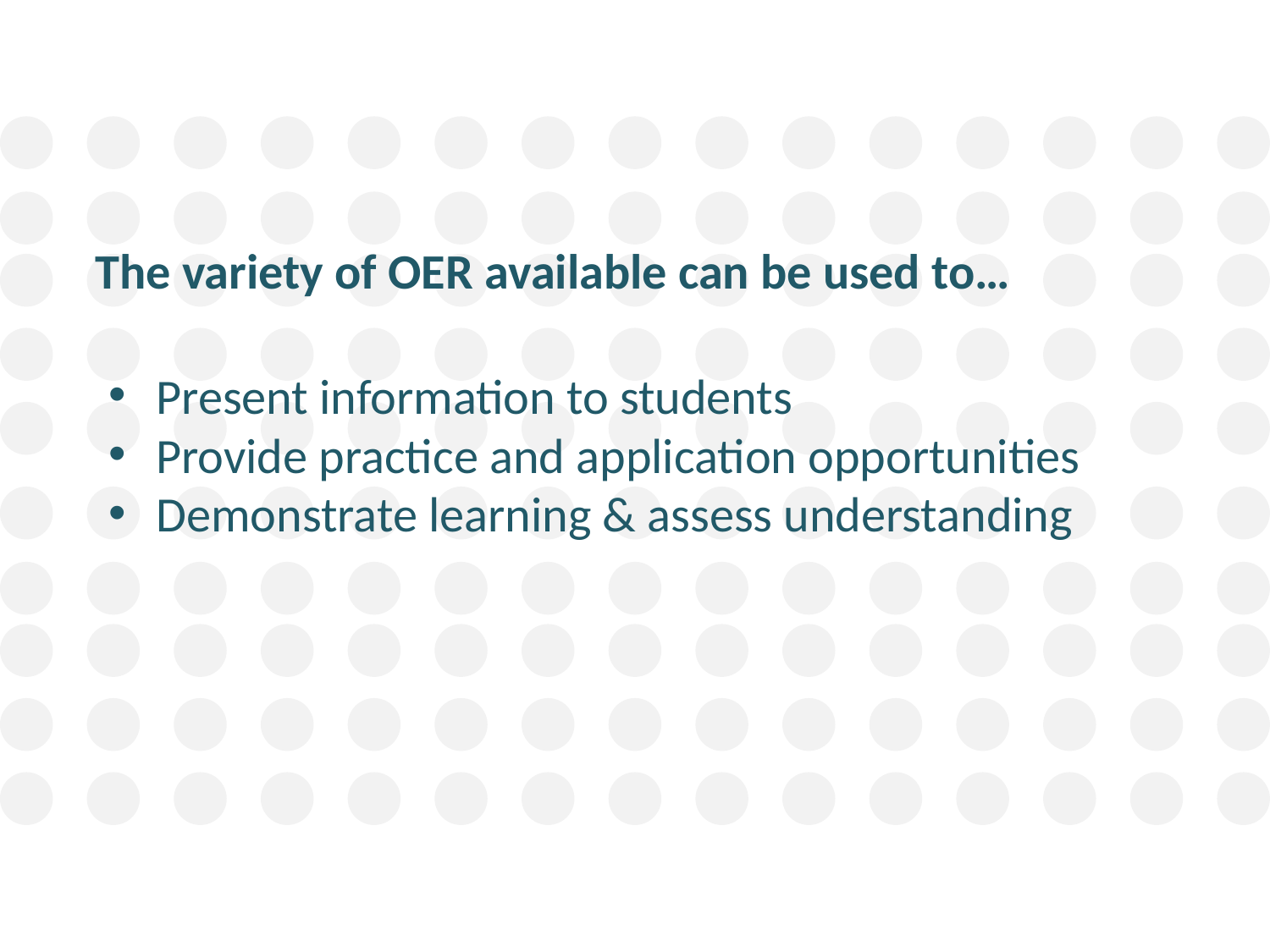

The variety of OER available can be used to…

Present information to students
Provide practice and application opportunities
Demonstrate learning & assess understanding